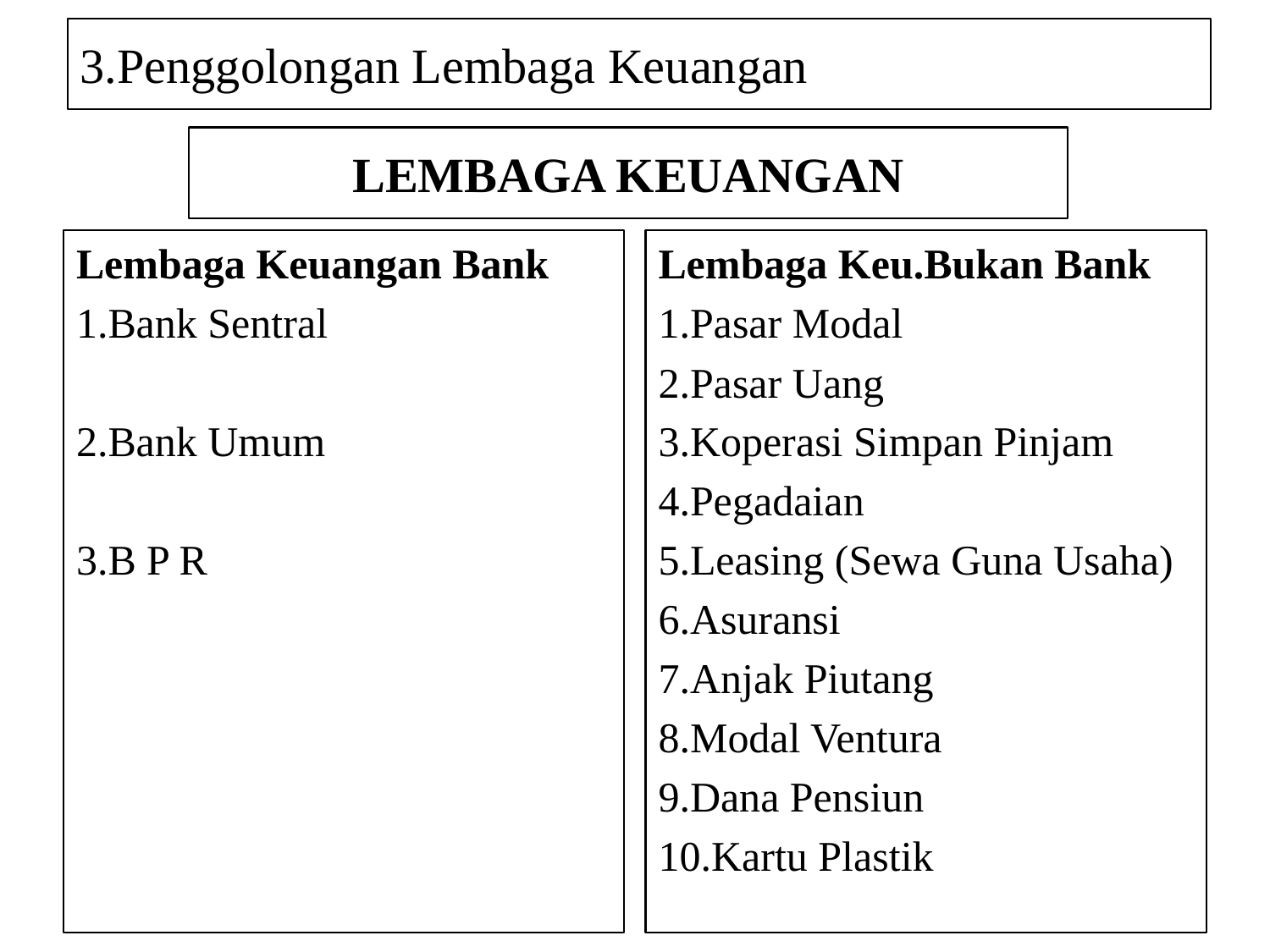

3.Penggolongan Lembaga Keuangan
# LEMBAGA KEUANGAN
Lembaga Keuangan Bank
1.Bank Sentral

2.Bank Umum

3.B P R
Lembaga Keu.Bukan Bank
1.Pasar Modal
2.Pasar Uang
3.Koperasi Simpan Pinjam
4.Pegadaian
5.Leasing (Sewa Guna Usaha)
6.Asuransi
7.Anjak Piutang
8.Modal Ventura
9.Dana Pensiun
10.Kartu Plastik